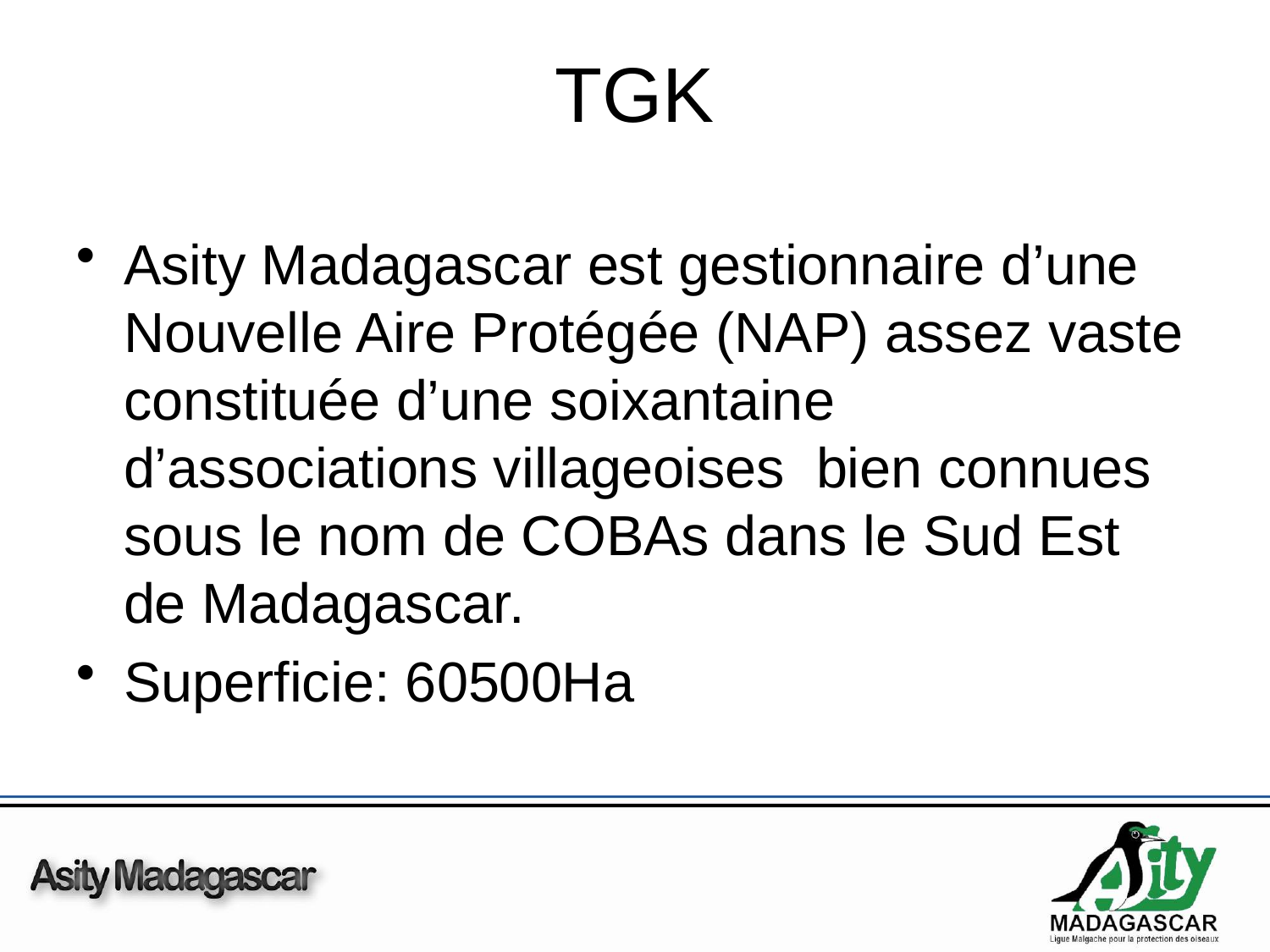

# TGK
Asity Madagascar est gestionnaire d’une Nouvelle Aire Protégée (NAP) assez vaste constituée d’une soixantaine d’associations villageoises  bien connues sous le nom de COBAs dans le Sud Est de Madagascar.
Superficie: 60500Ha